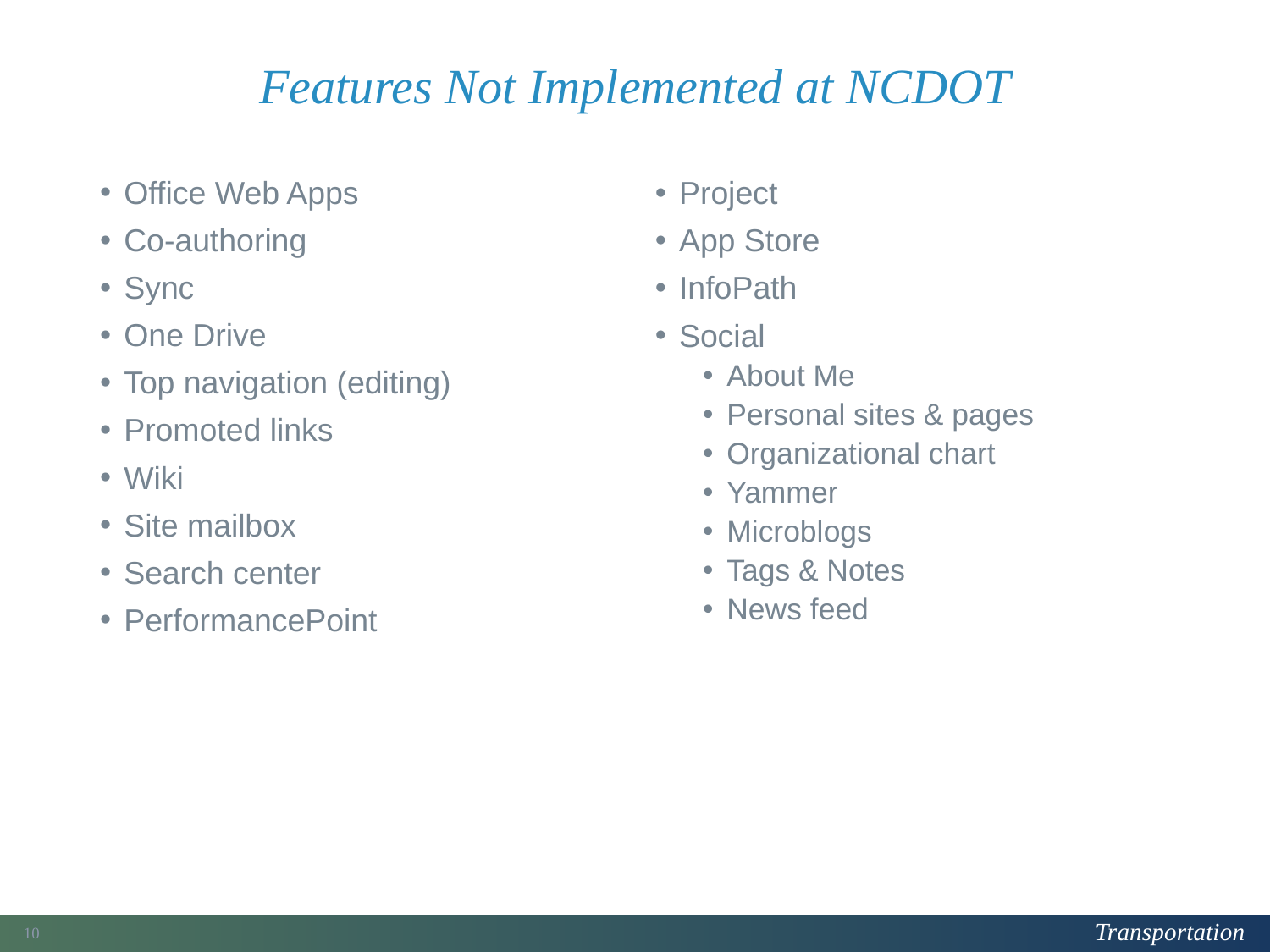

# Features Not Implemented at NCDOT
Office Web Apps
Co-authoring
Sync
One Drive
Top navigation (editing)
Promoted links
Wiki
Site mailbox
Search center
PerformancePoint
Project
App Store
InfoPath
Social
About Me
Personal sites & pages
Organizational chart
Yammer
Microblogs
Tags & Notes
News feed
10